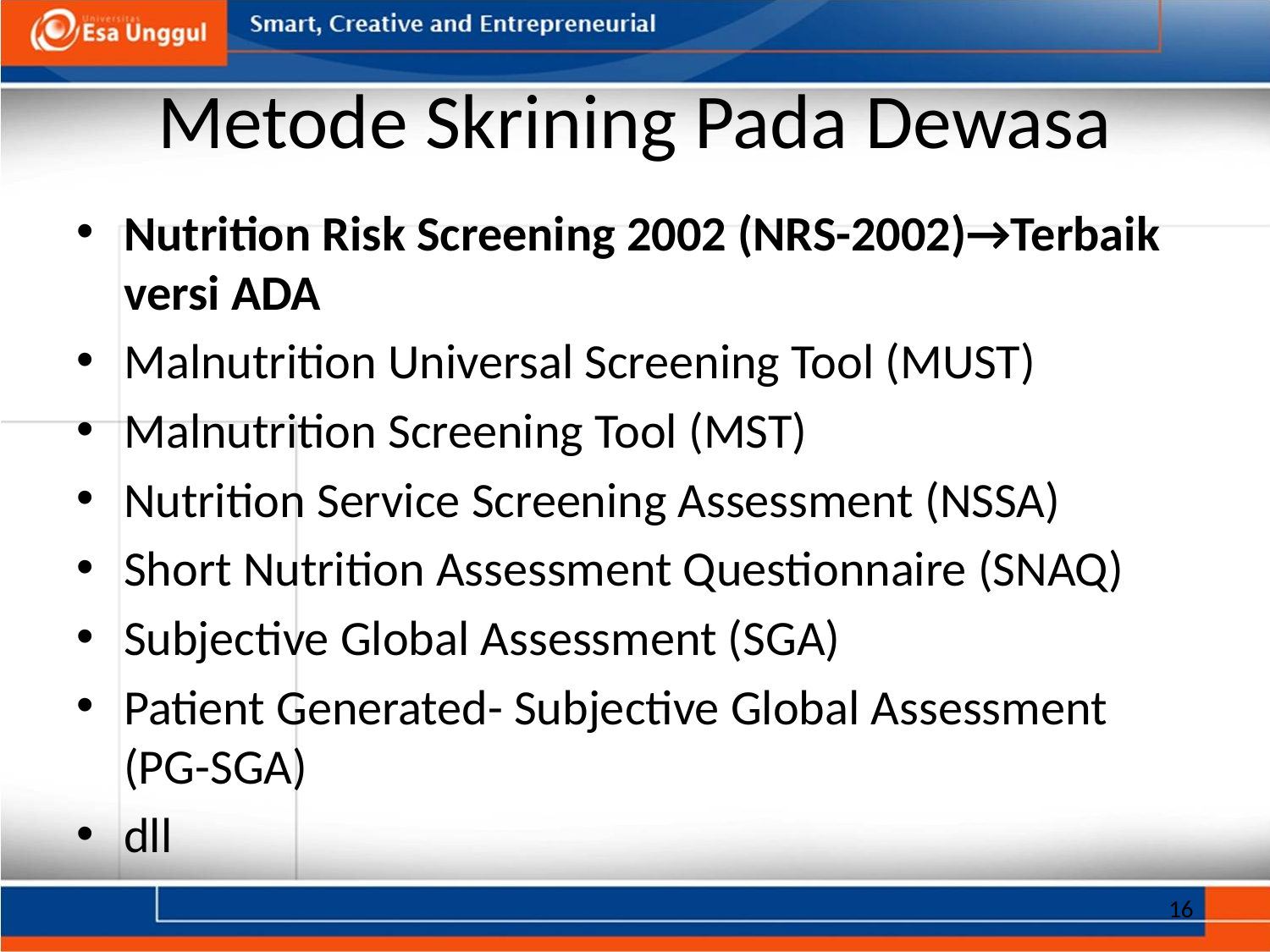

# Metode Skrining Pada Dewasa
Nutrition Risk Screening 2002 (NRS-2002)→Terbaik versi ADA
Malnutrition Universal Screening Tool (MUST)
Malnutrition Screening Tool (MST)
Nutrition Service Screening Assessment (NSSA)
Short Nutrition Assessment Questionnaire (SNAQ)
Subjective Global Assessment (SGA)
Patient Generated- Subjective Global Assessment (PG-SGA)
dll
16